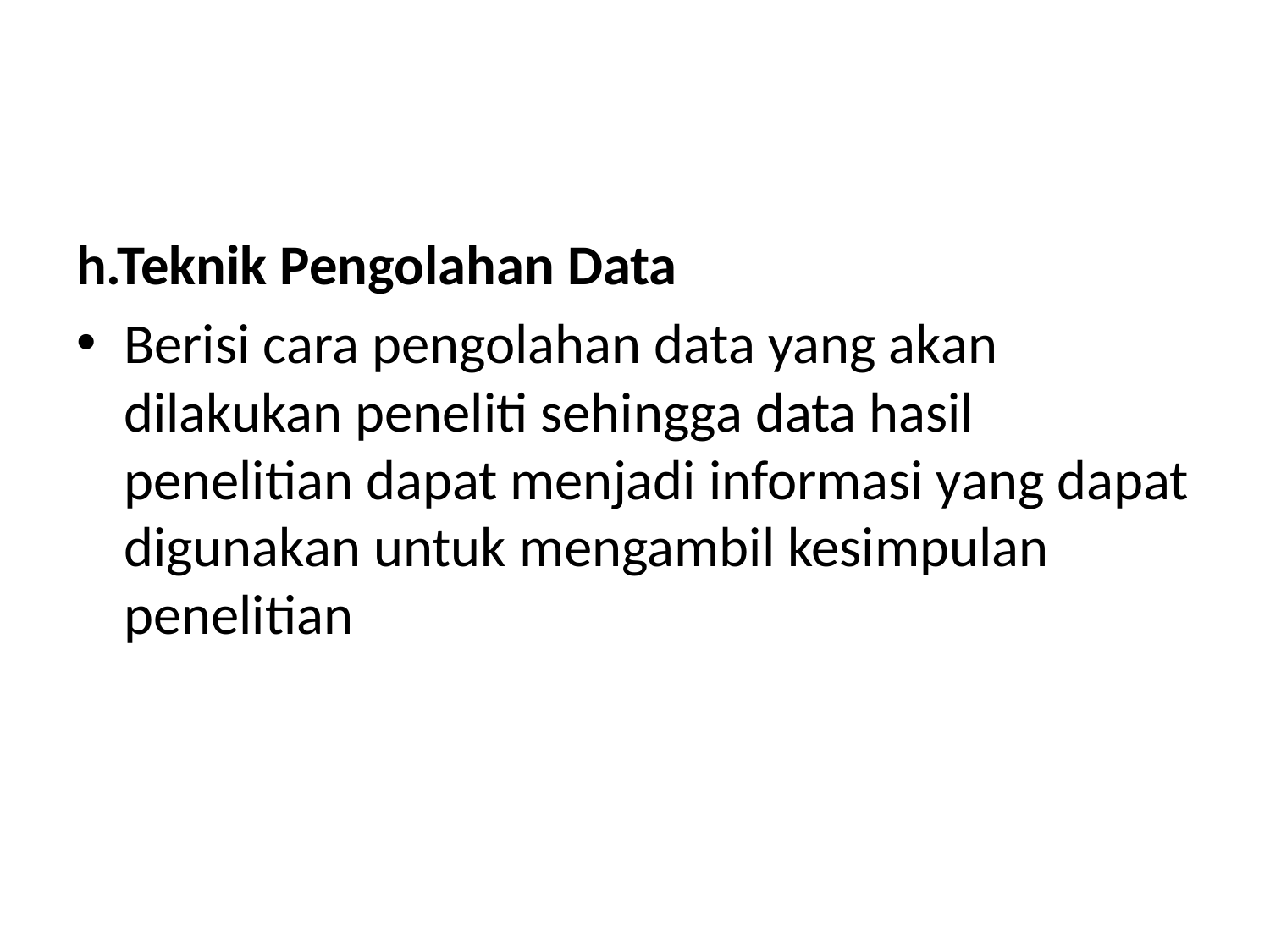

#
h.Teknik Pengolahan Data
Berisi cara pengolahan data yang akan dilakukan peneliti sehingga data hasil penelitian dapat menjadi informasi yang dapat digunakan untuk mengambil kesimpulan penelitian